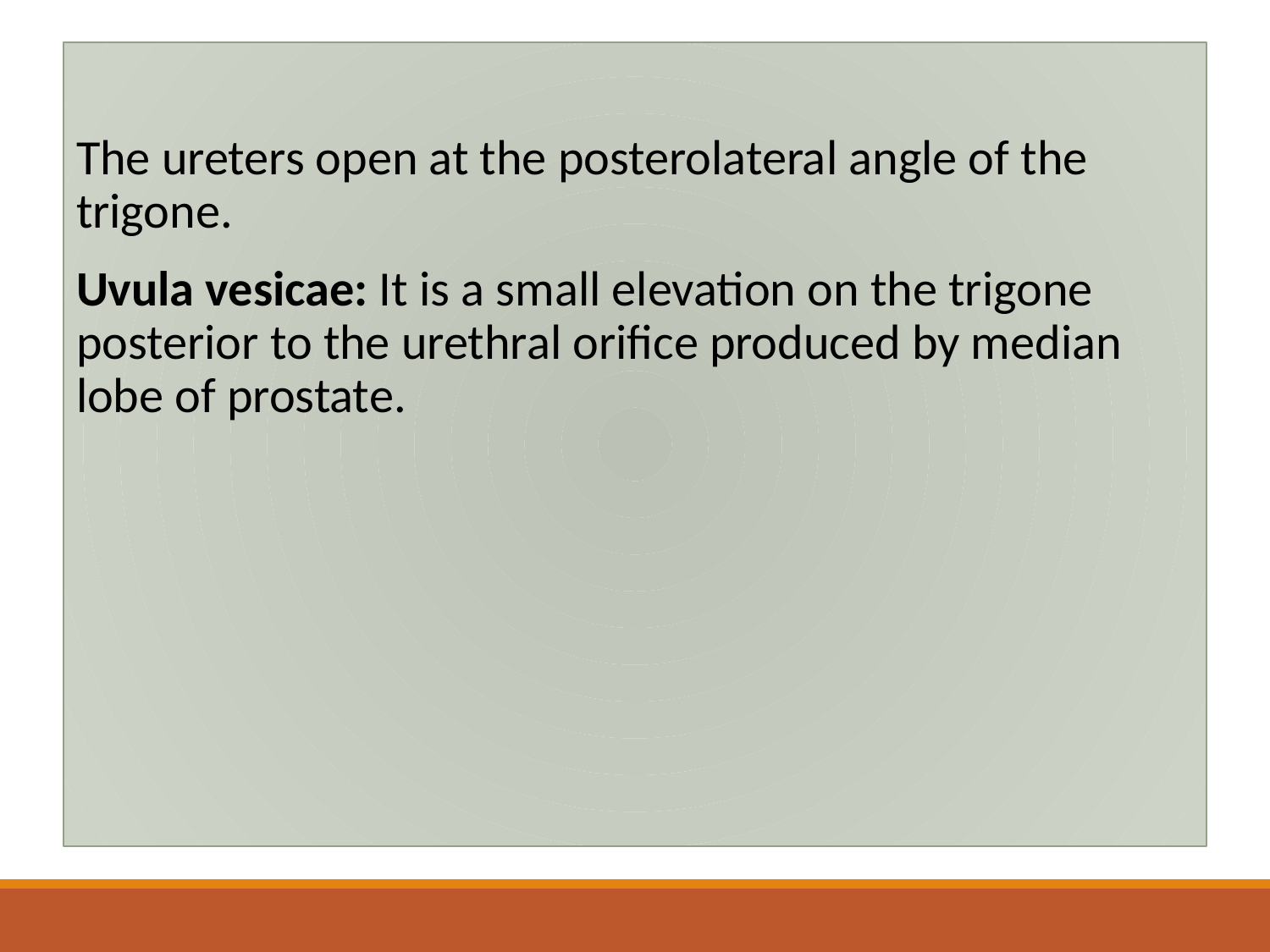

The ureters open at the posterolateral angle of the trigone.
Uvula vesicae: It is a small elevation on the trigone posterior to the urethral orifice produced by median lobe of prostate.